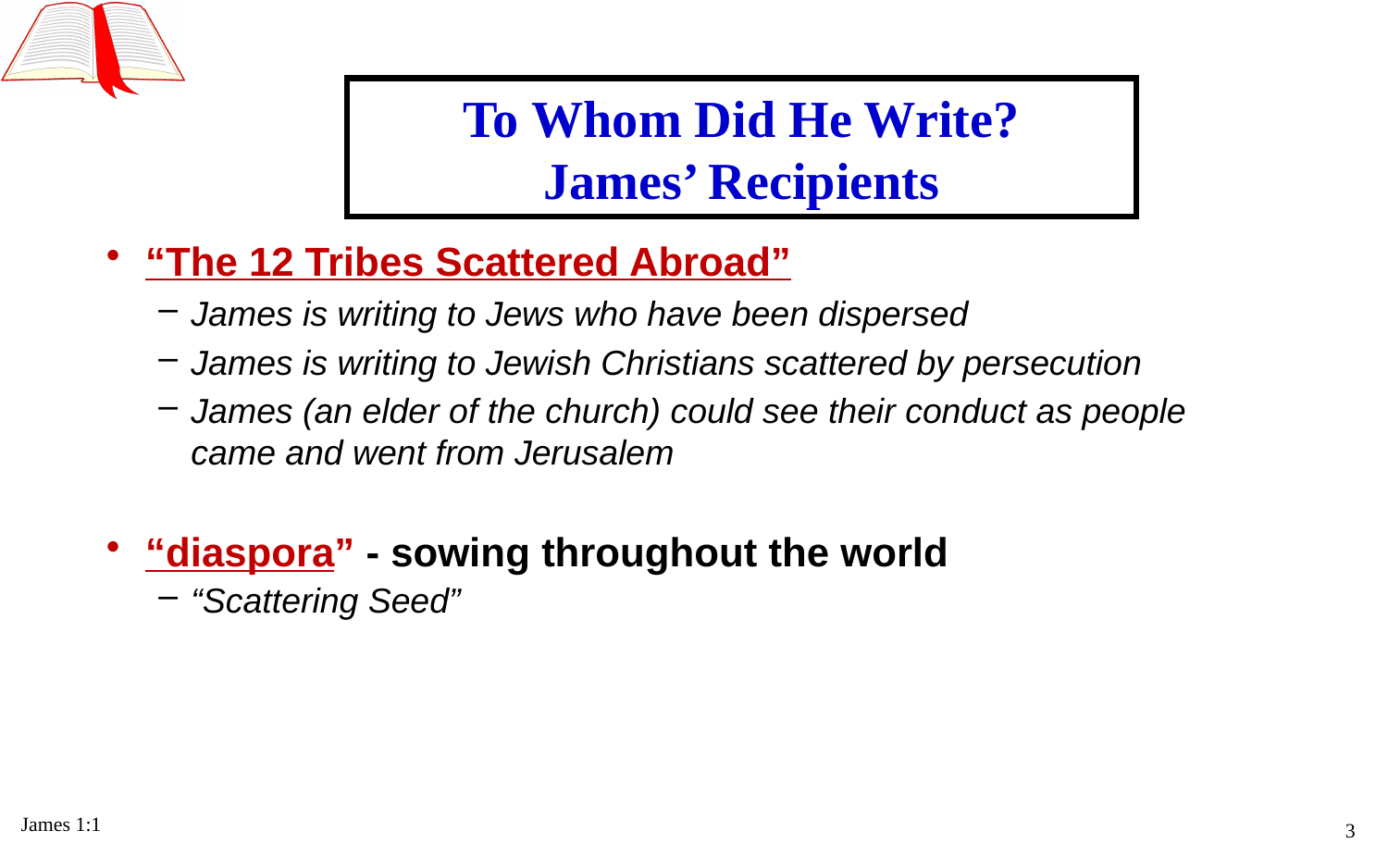

# To Whom Did He Write? James’ Recipients
“The 12 Tribes Scattered Abroad”
James is writing to Jews who have been dispersed
James is writing to Jewish Christians scattered by persecution
James (an elder of the church) could see their conduct as people came and went from Jerusalem

“diaspora” - sowing throughout the world
“Scattering Seed”
James 1:1
3